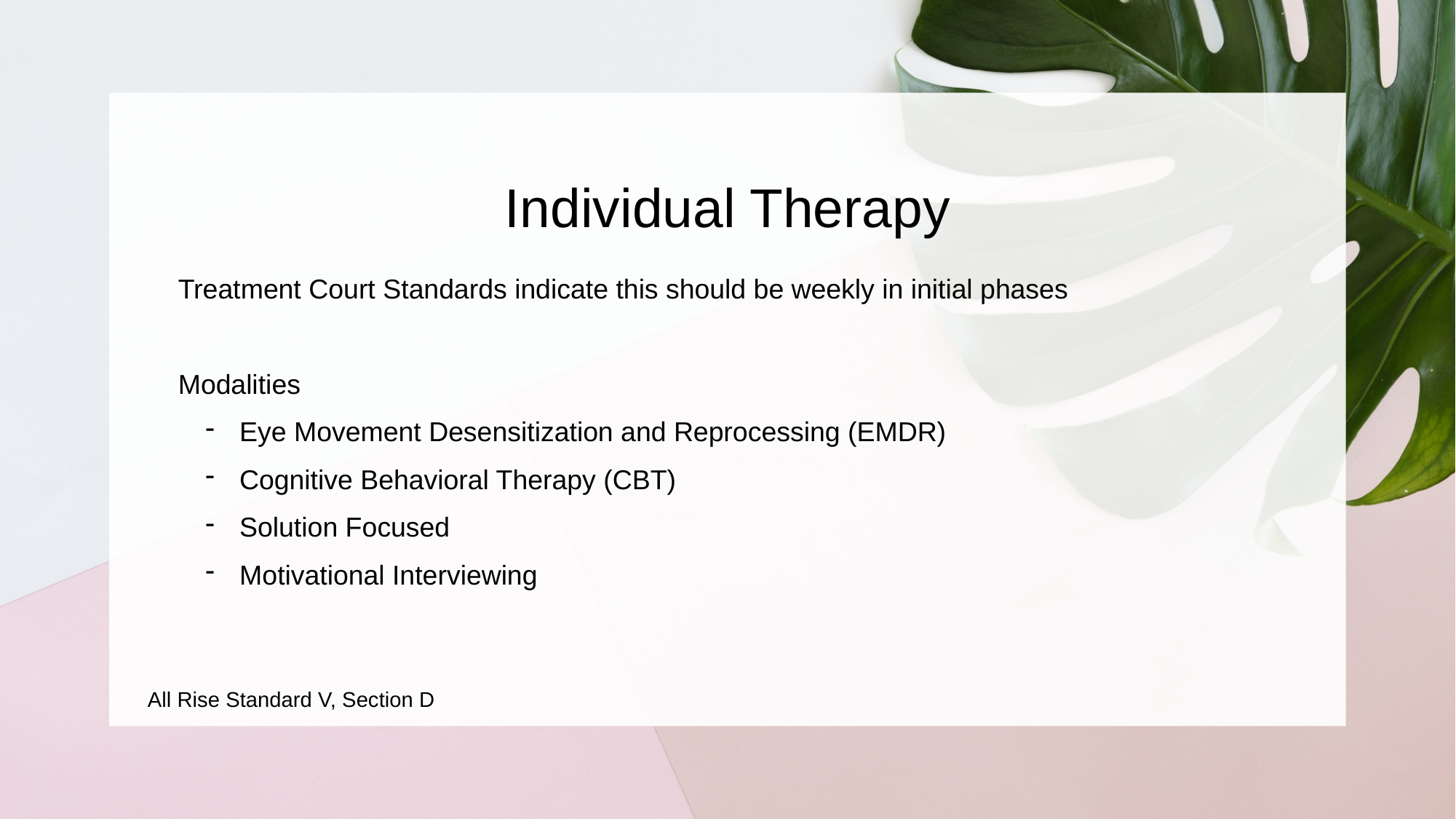

# Individual Therapy
Treatment Court Standards indicate this should be weekly in initial phases

Modalities
Eye Movement Desensitization and Reprocessing (EMDR)
Cognitive Behavioral Therapy (CBT)
Solution Focused
Motivational Interviewing
All Rise Standard V, Section D